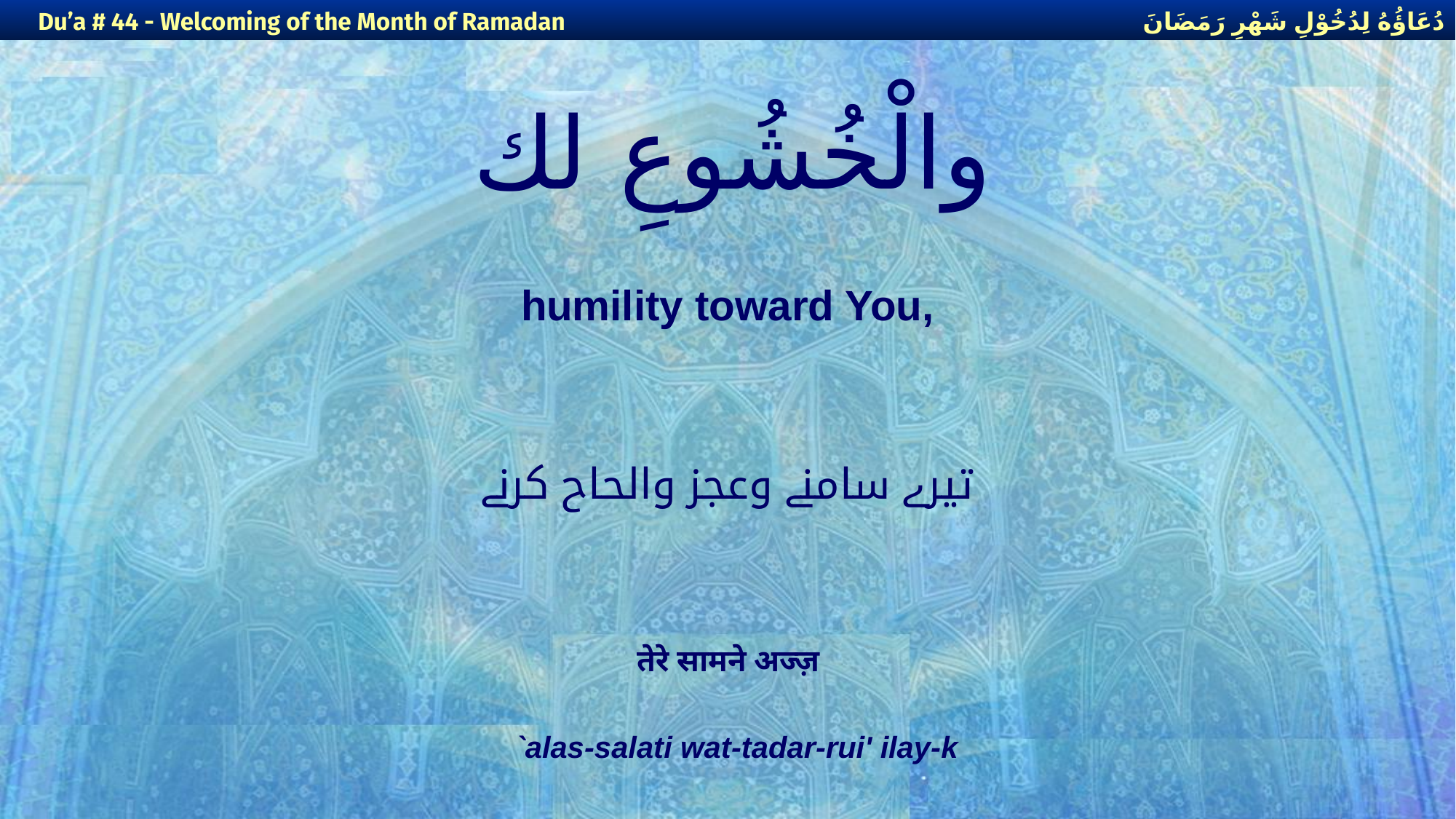

دُعَاؤُهُ لِدُخُوْلِ شَهْرِ رَمَضَانَ
دُعَاؤُهُ لِدُخُوْلِ شَهْرِ رَمَضَانَ
Du’a # 44 - Welcoming of the Month of Ramadan
Du’a # 44 - Welcoming of the Month of Ramadan
# والْخُشُوعِ لك
humility toward You,

تیرے سامنے وعجز والحاح کرنے
तेरे सामने अज्ज़
`alas-salati wat-tadar-rui' ilay-k